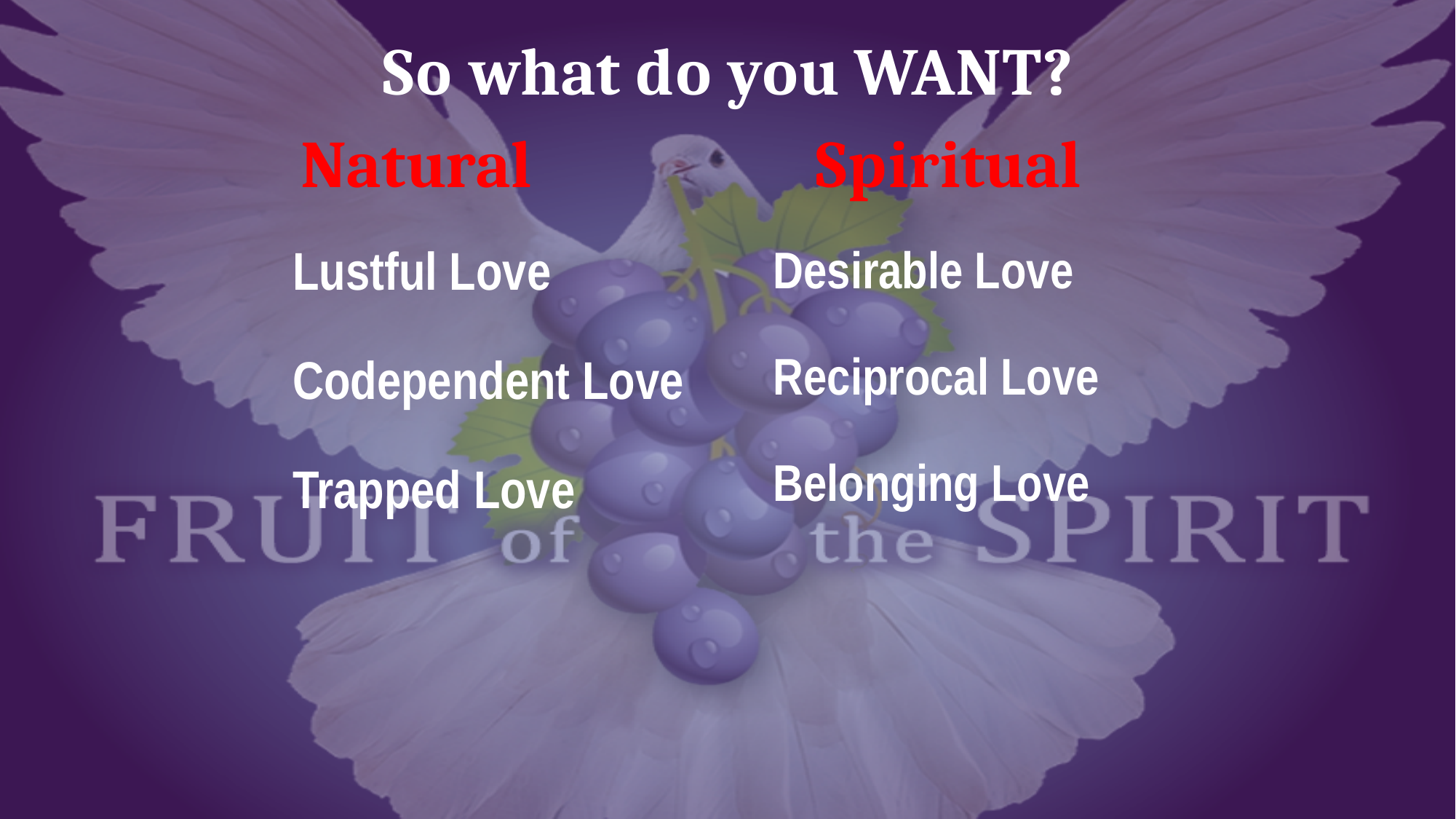

# So what do you WANT?
Natural
Spiritual
Lustful Love

Codependent Love

Trapped Love

Desirable Love

Reciprocal Love

Belonging Love